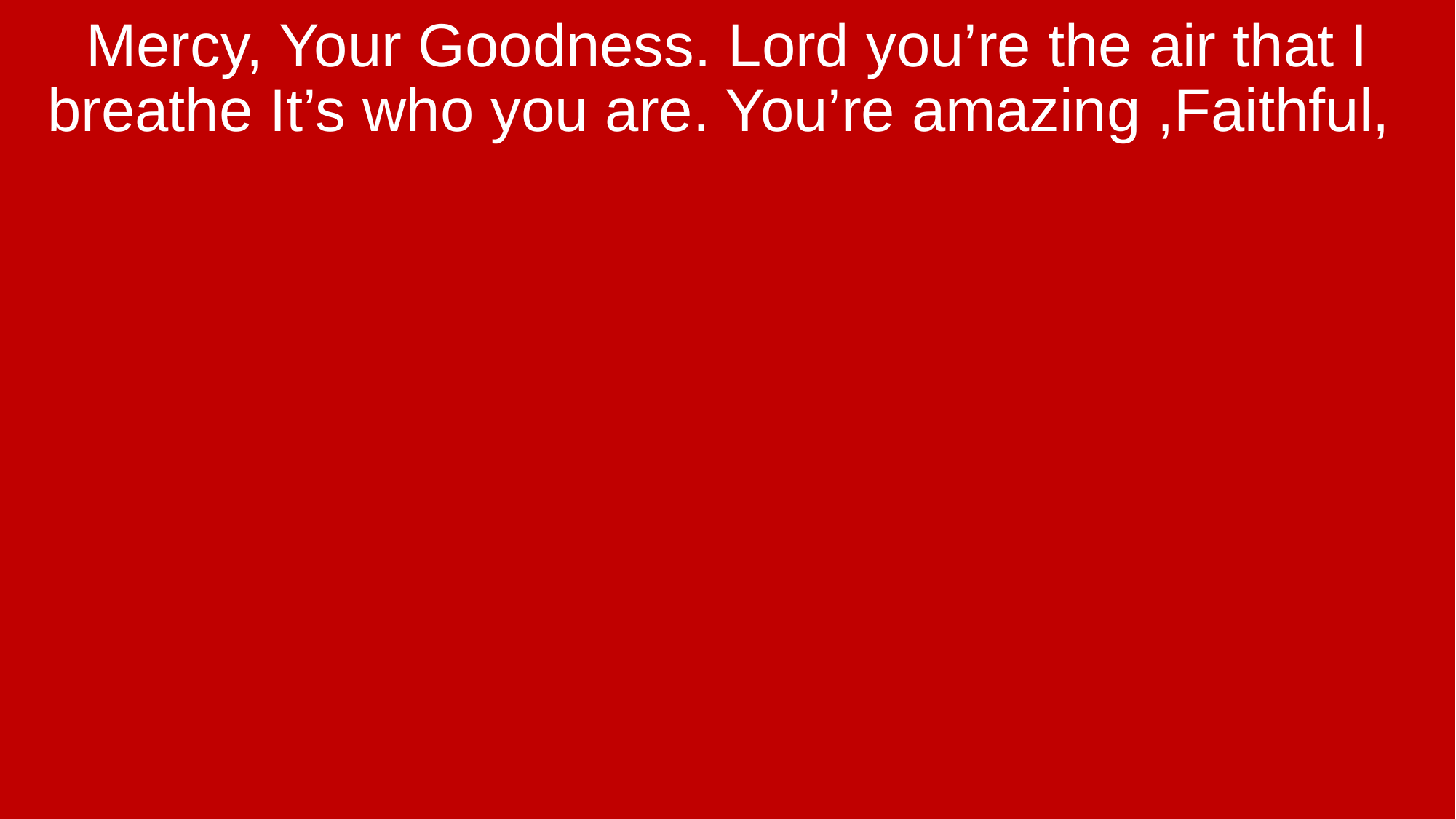

Mercy, Your Goodness. Lord you’re the air that I breathe It’s who you are. You’re amazing ,Faithful,